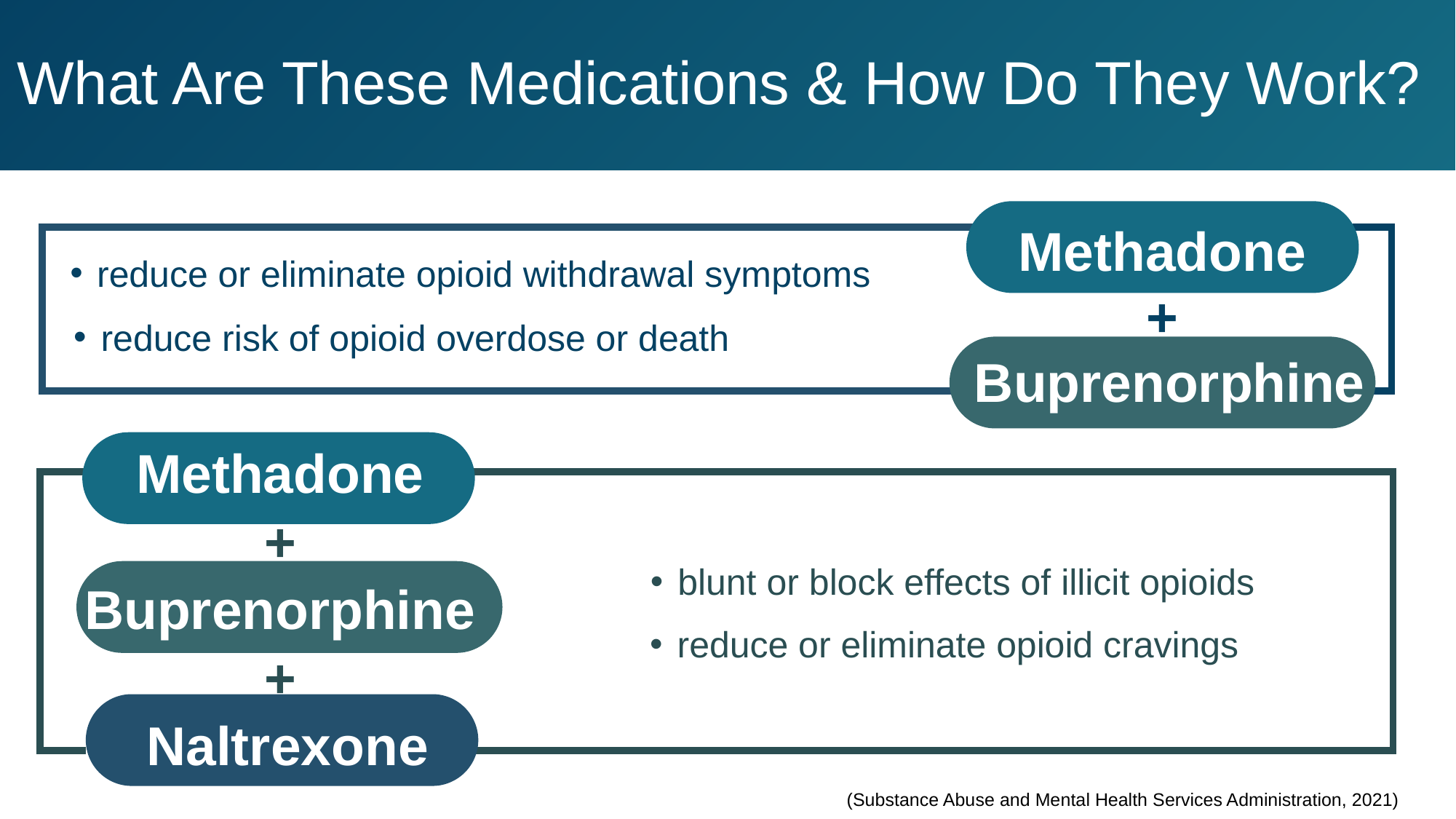

# What Are These Medications & How Do They Work?

Methadone
+
Buprenorphine
reduce or eliminate opioid withdrawal symptoms

reduce risk of opioid overdose or death

Methadone
+
Buprenorphine
+
Naltrexone

blunt or block effects of illicit opioids

reduce or eliminate opioid cravings

(Substance Abuse and Mental Health Services Administration, 2021)